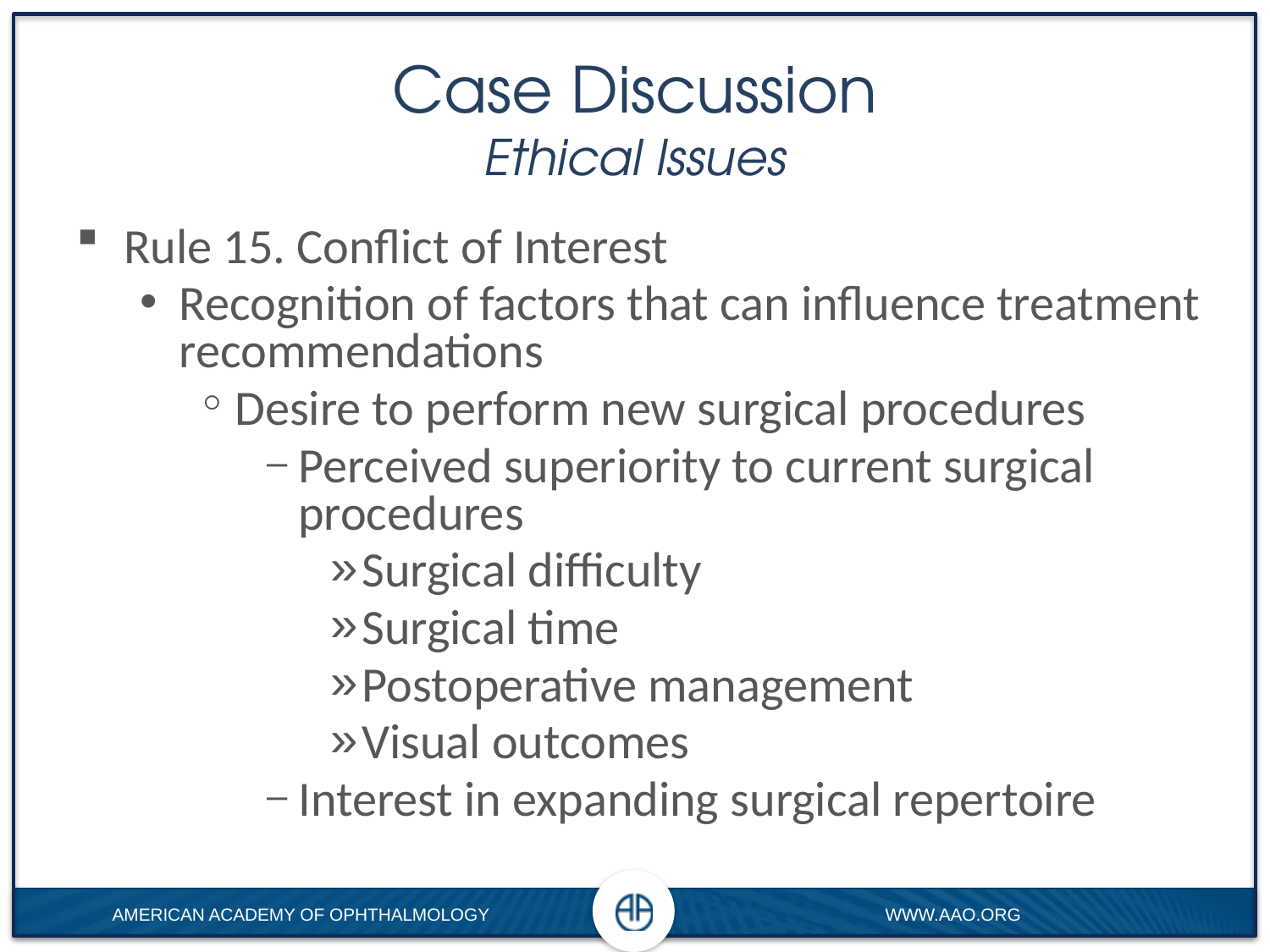

# Case Discussion Ethical Issues
Rule 15. Conflict of Interest
Recognition of factors that can influence treatment recommendations
Desire to perform new surgical procedures
Perceived superiority to current surgical procedures
Surgical difficulty
Surgical time
Postoperative management
Visual outcomes
Interest in expanding surgical repertoire